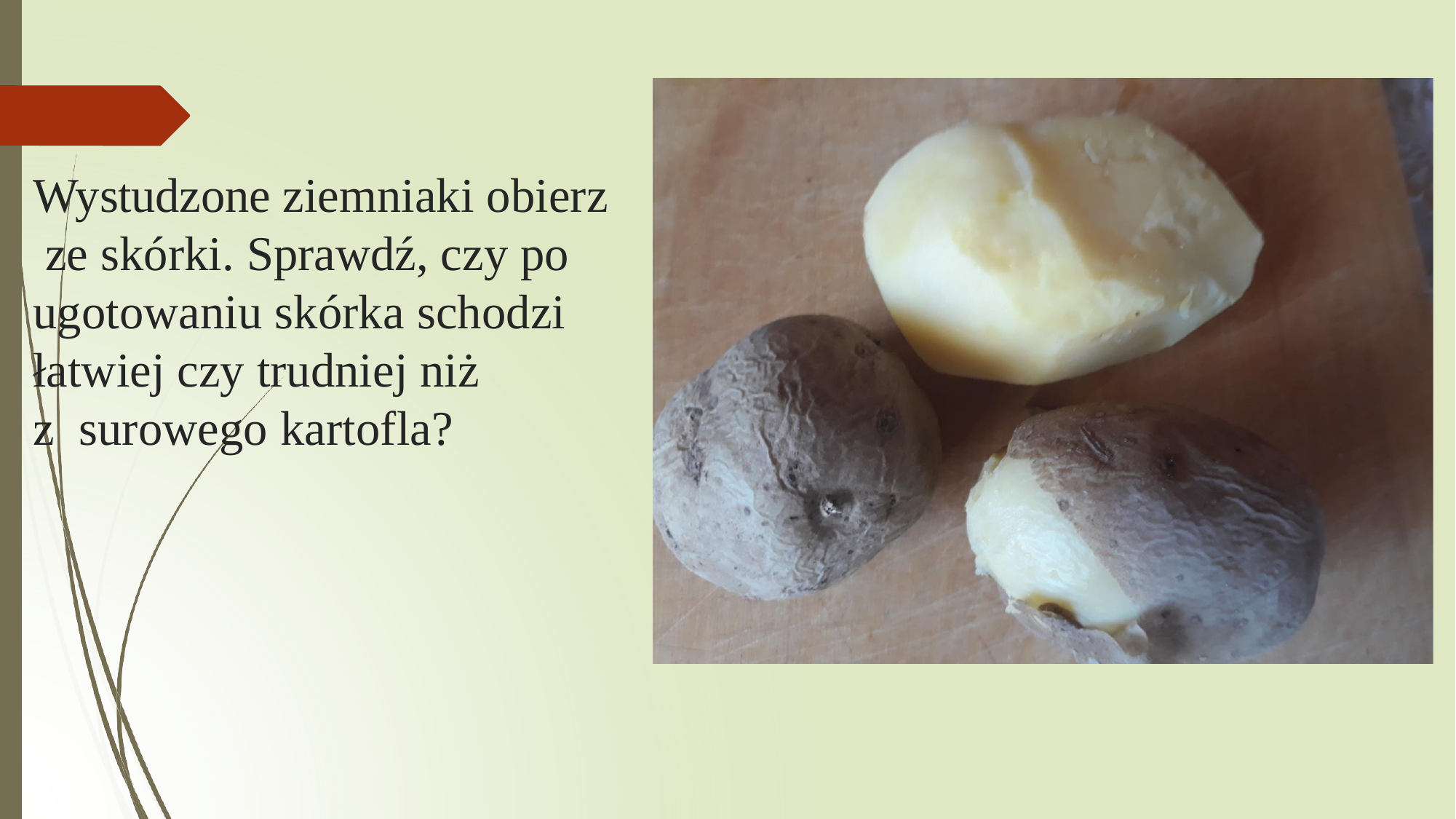

# Wystudzone ziemniaki obierz  ze skórki. Sprawdź, czy po  ugotowaniu skórka schodzi
łatwiej czy trudniej niż z  surowego kartofla?